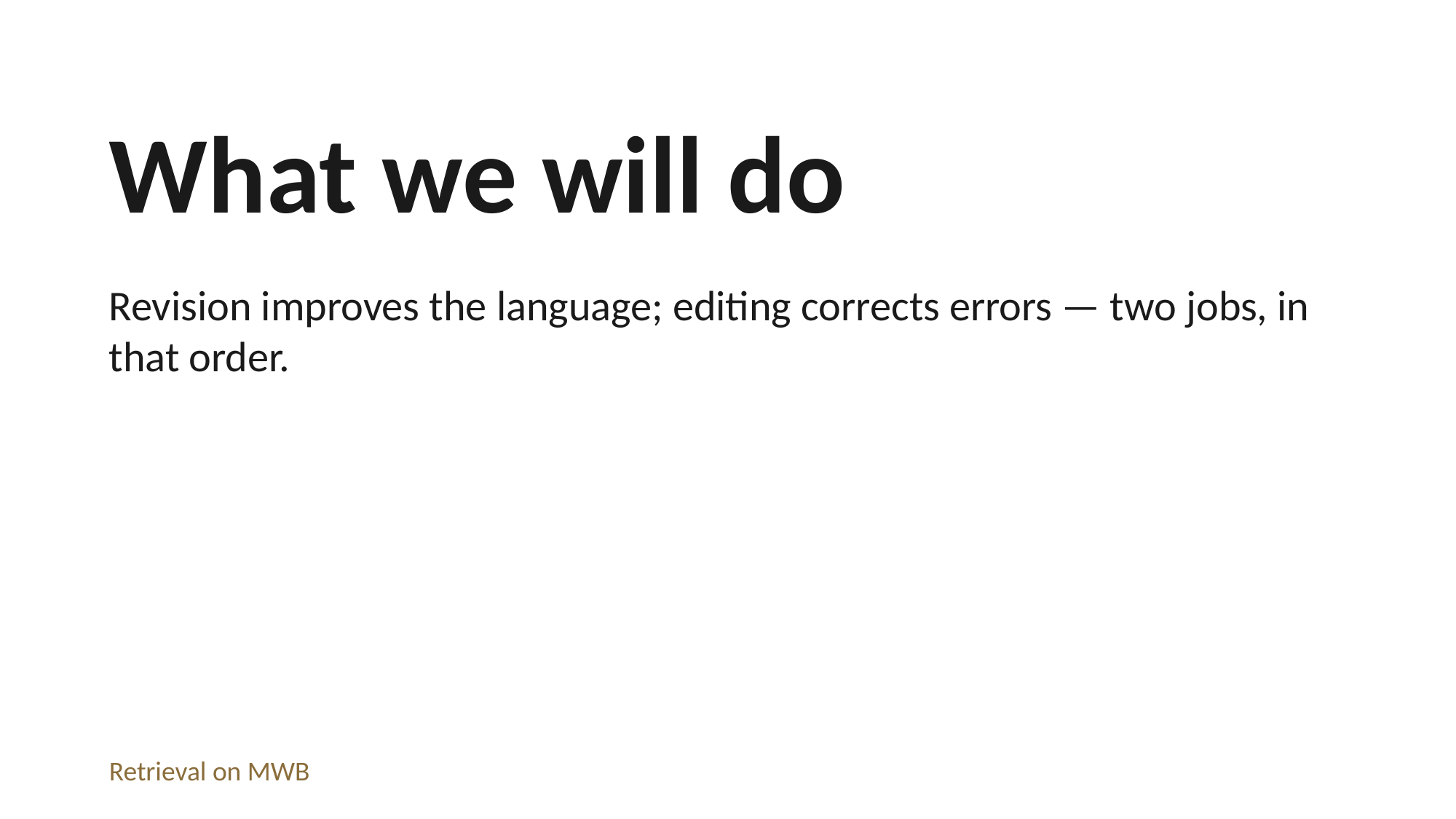

What we will do
Revision improves the language; editing corrects errors — two jobs, in that order.
Retrieval on MWB